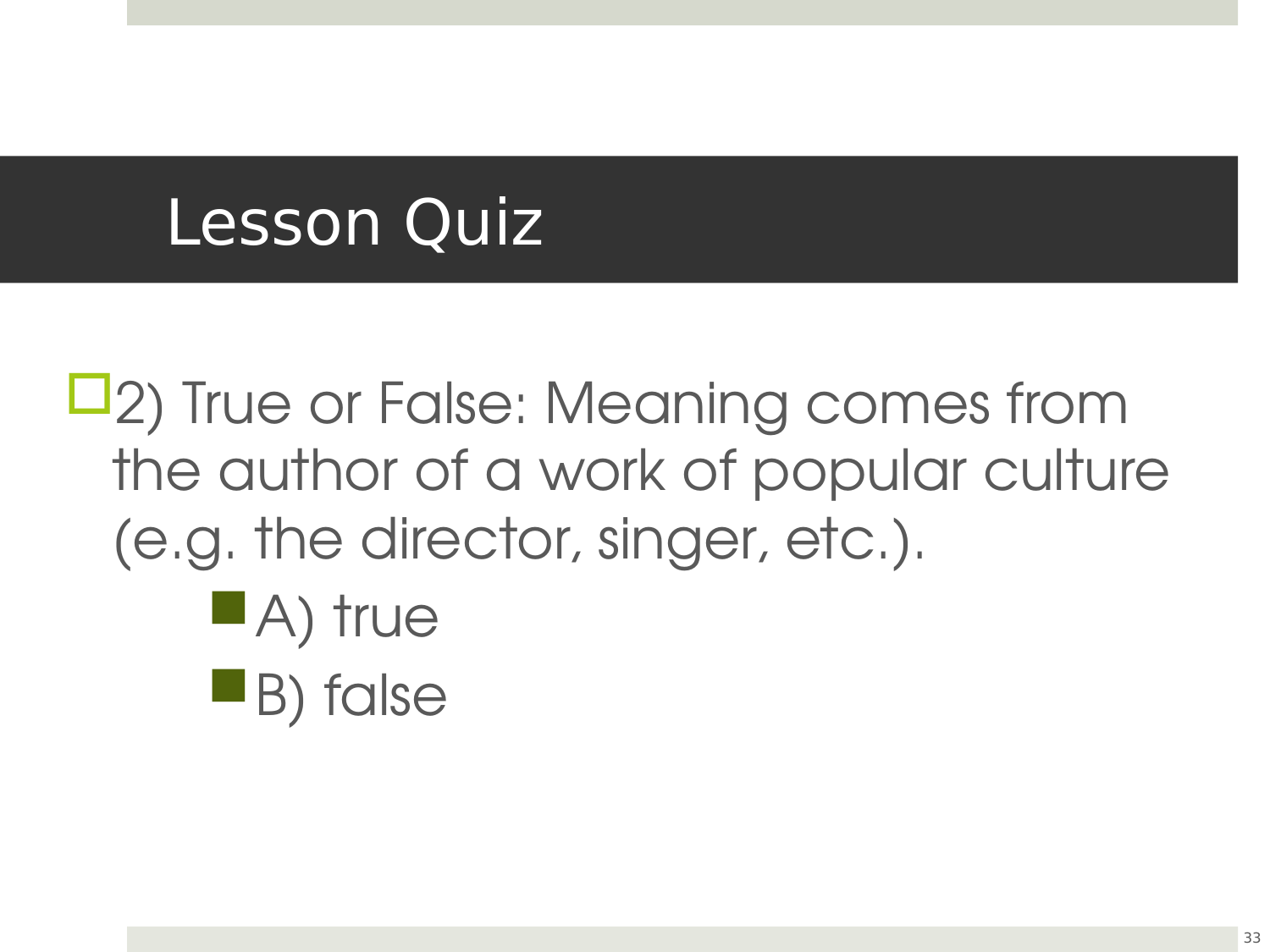

# Lesson Quiz
2) True or False: Meaning comes from the author of a work of popular culture (e.g. the director, singer, etc.).
A) true
B) false

33